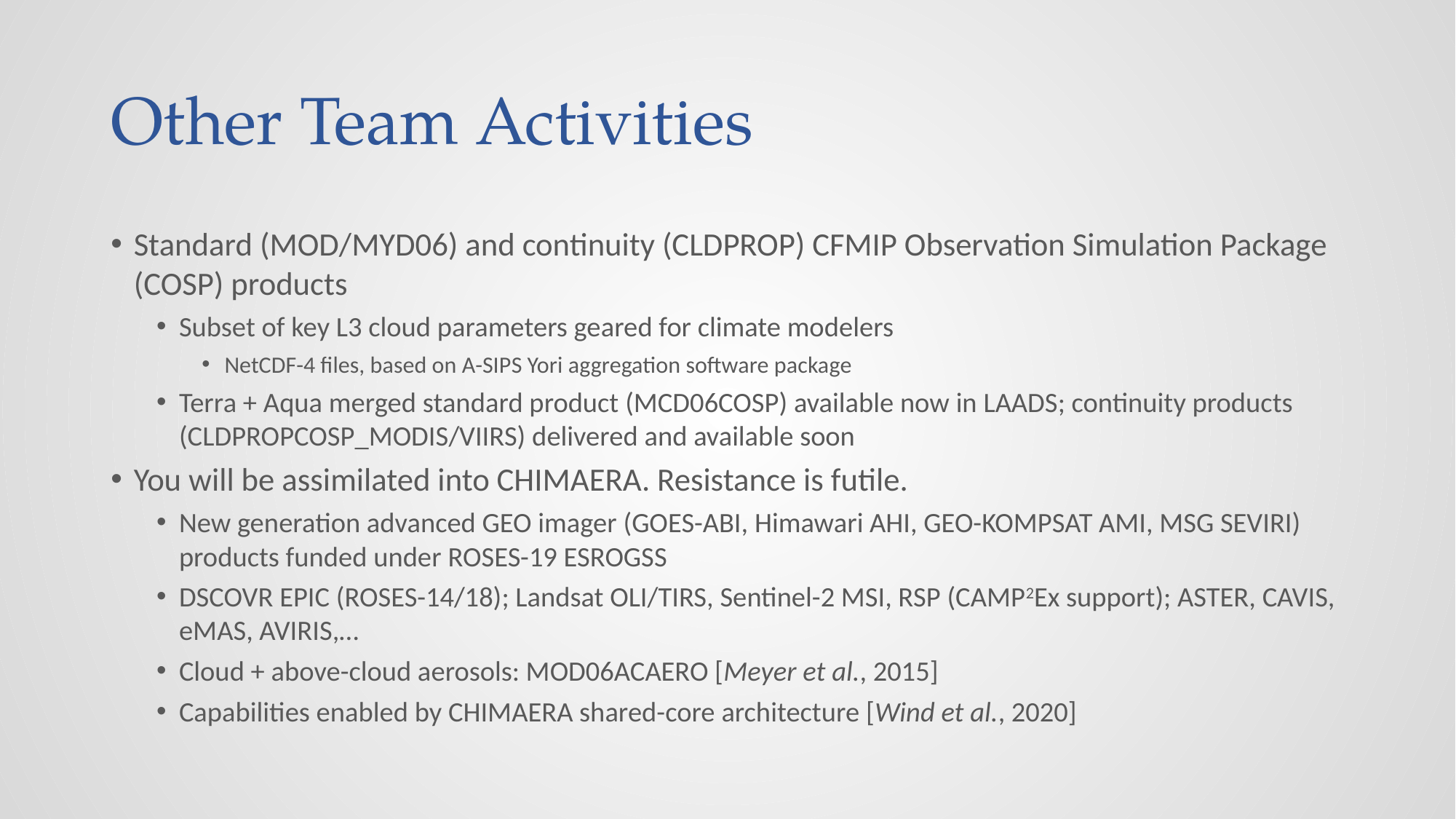

# Other Team Activities
Standard (MOD/MYD06) and continuity (CLDPROP) CFMIP Observation Simulation Package (COSP) products
Subset of key L3 cloud parameters geared for climate modelers
NetCDF-4 files, based on A-SIPS Yori aggregation software package
Terra + Aqua merged standard product (MCD06COSP) available now in LAADS; continuity products (CLDPROPCOSP_MODIS/VIIRS) delivered and available soon
You will be assimilated into CHIMAERA. Resistance is futile.
New generation advanced GEO imager (GOES-ABI, Himawari AHI, GEO-KOMPSAT AMI, MSG SEVIRI) products funded under ROSES-19 ESROGSS
DSCOVR EPIC (ROSES-14/18); Landsat OLI/TIRS, Sentinel-2 MSI, RSP (CAMP2Ex support); ASTER, CAVIS, eMAS, AVIRIS,…
Cloud + above-cloud aerosols: MOD06ACAERO [Meyer et al., 2015]
Capabilities enabled by CHIMAERA shared-core architecture [Wind et al., 2020]